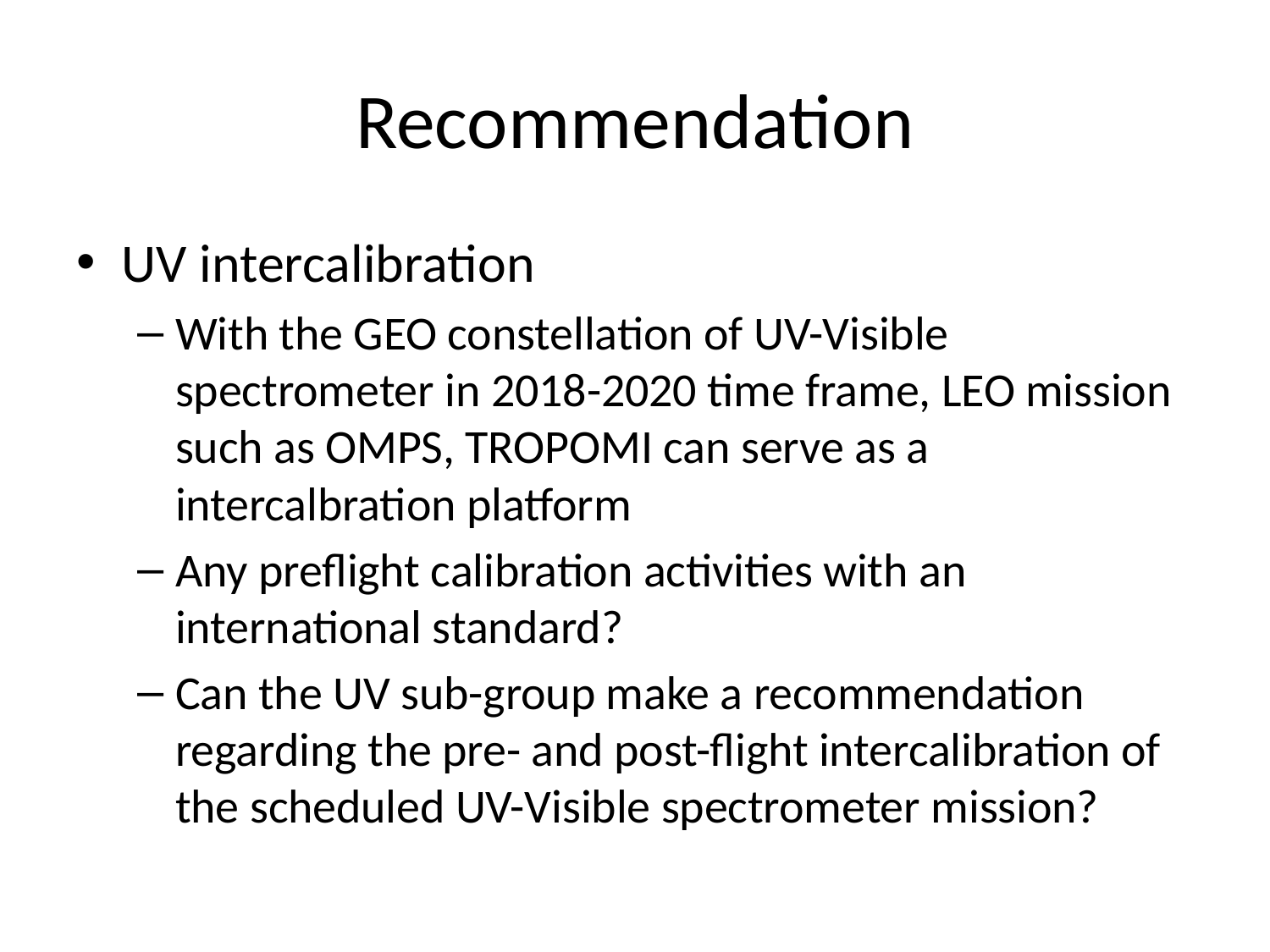

# Recommendation
UV intercalibration
With the GEO constellation of UV-Visible spectrometer in 2018-2020 time frame, LEO mission such as OMPS, TROPOMI can serve as a intercalbration platform
Any preflight calibration activities with an international standard?
Can the UV sub-group make a recommendation regarding the pre- and post-flight intercalibration of the scheduled UV-Visible spectrometer mission?